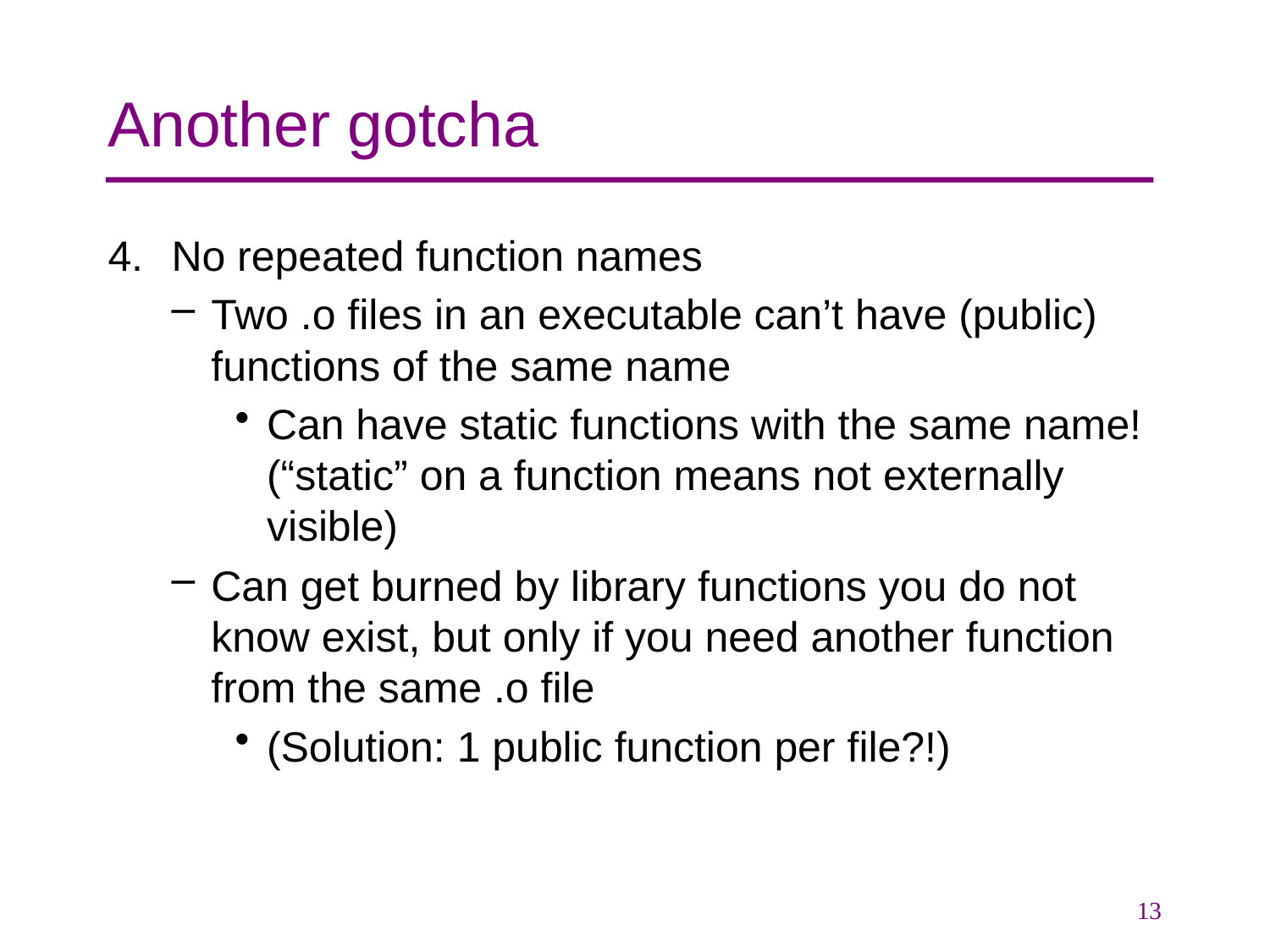

# Another gotcha
No repeated function names
Two .o files in an executable can’t have (public) functions of the same name
Can have static functions with the same name! (“static” on a function means not externally visible)
Can get burned by library functions you do not know exist, but only if you need another function from the same .o file
(Solution: 1 public function per file?!)
13